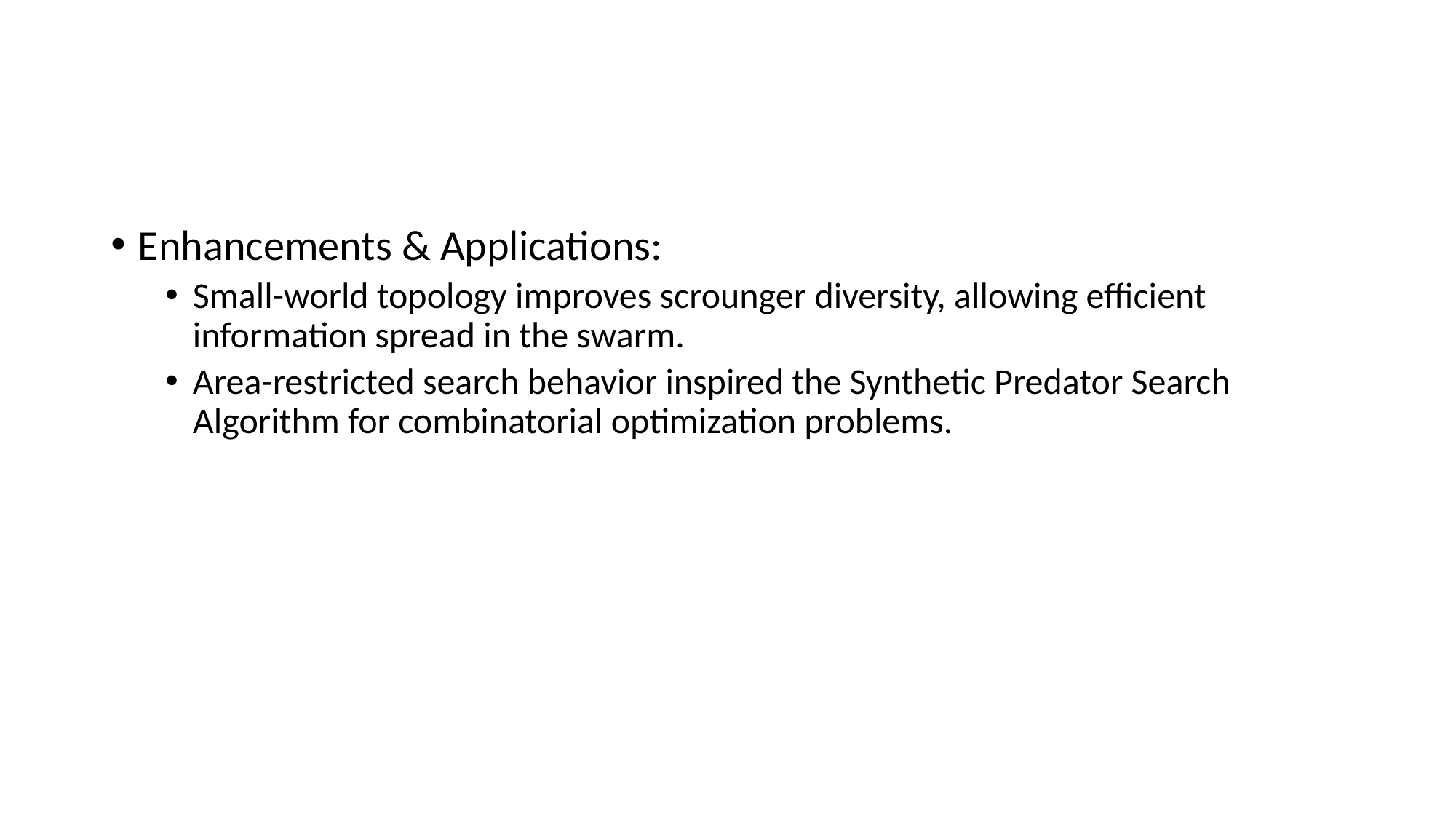

#
Enhancements & Applications:
Small-world topology improves scrounger diversity, allowing efficient information spread in the swarm.
Area-restricted search behavior inspired the Synthetic Predator Search Algorithm for combinatorial optimization problems.